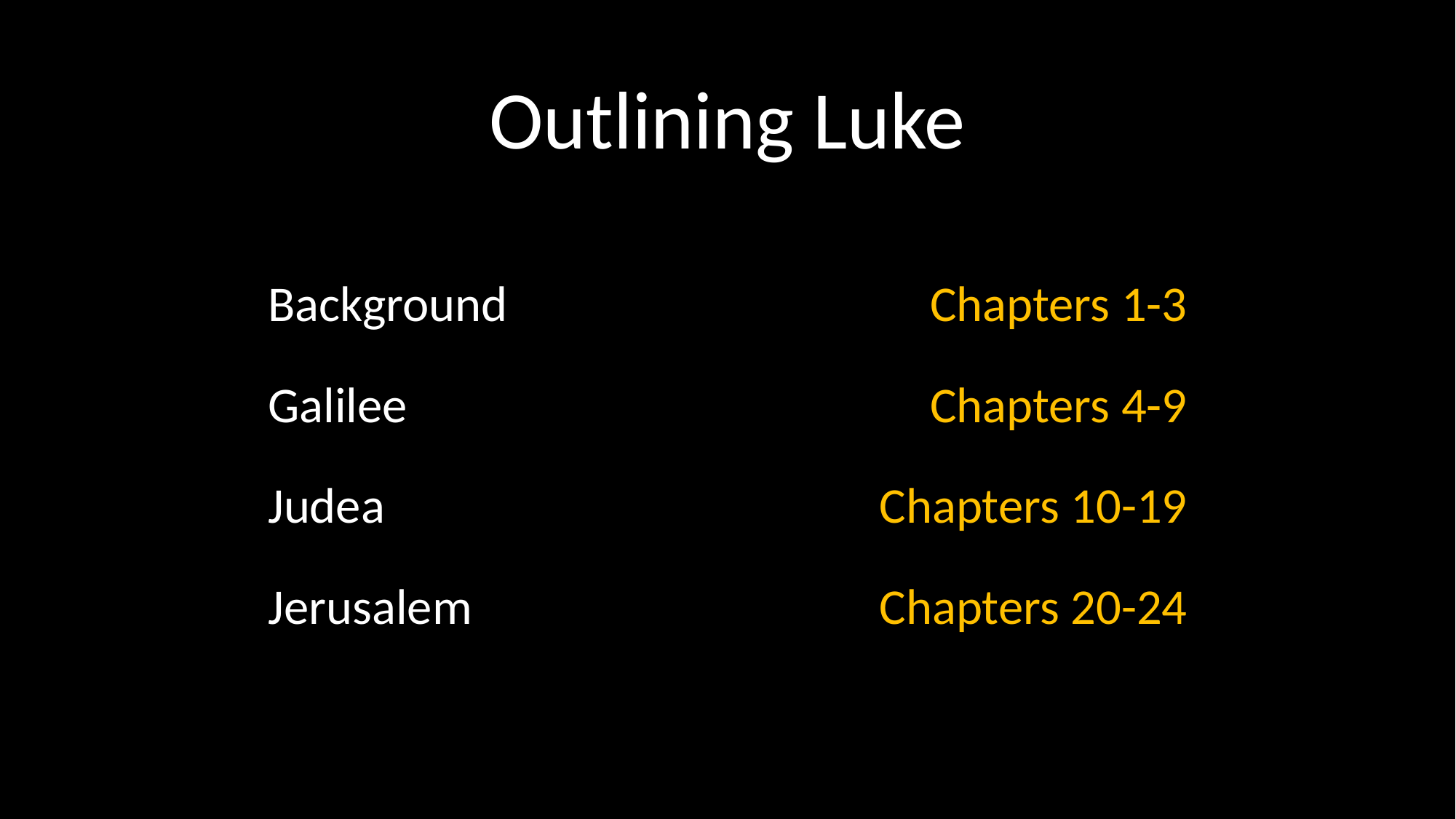

# Outlining Luke
Background
Galilee
Judea
Jerusalem
Chapters 1-3
Chapters 4-9
Chapters 10-19
Chapters 20-24